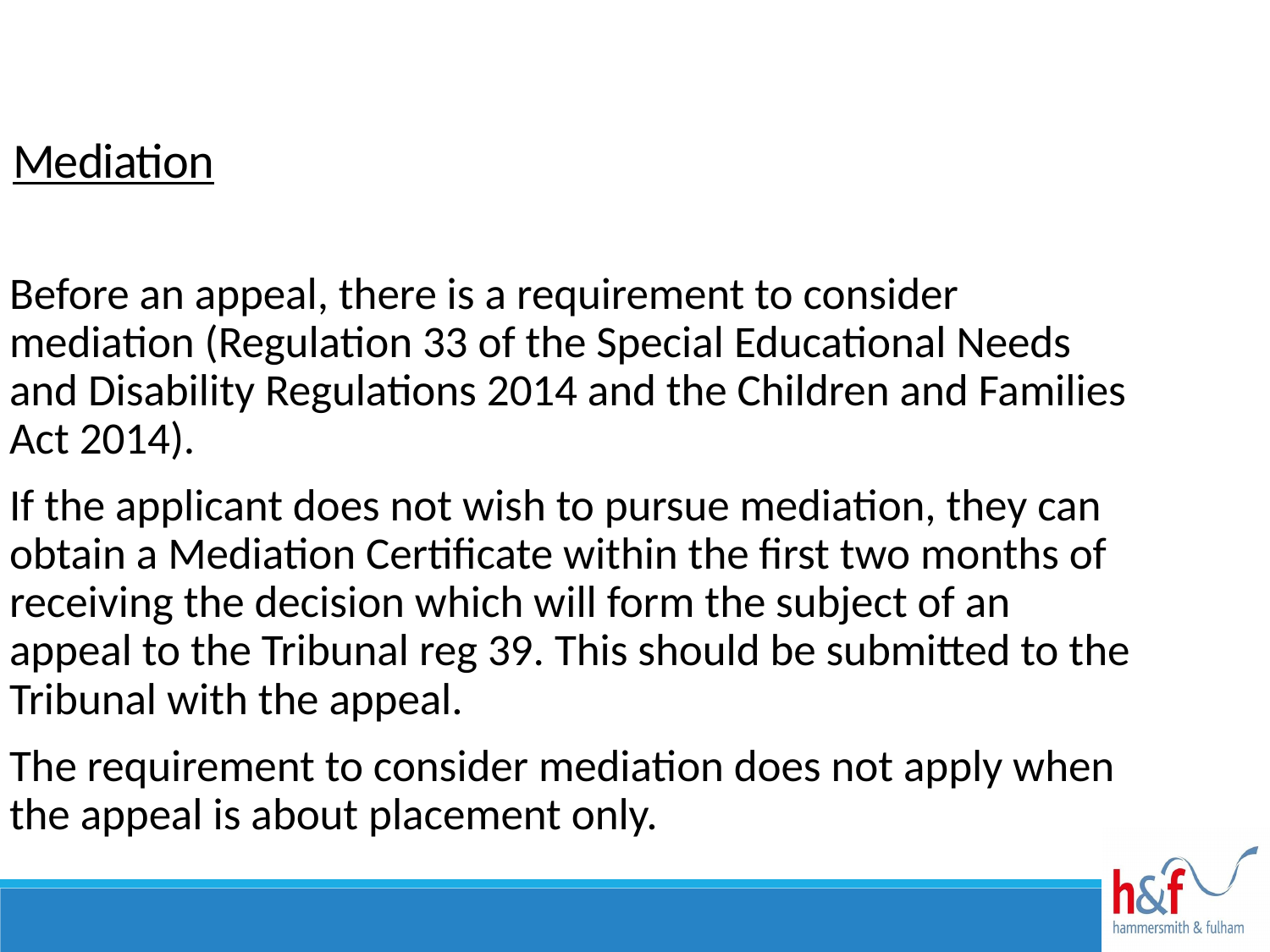

Mediation

Before an appeal, there is a requirement to consider mediation (Regulation 33 of the Special Educational Needs and Disability Regulations 2014 and the Children and Families Act 2014).
If the applicant does not wish to pursue mediation, they can obtain a Mediation Certificate within the first two months of receiving the decision which will form the subject of an appeal to the Tribunal reg 39. This should be submitted to the Tribunal with the appeal.
The requirement to consider mediation does not apply when the appeal is about placement only.